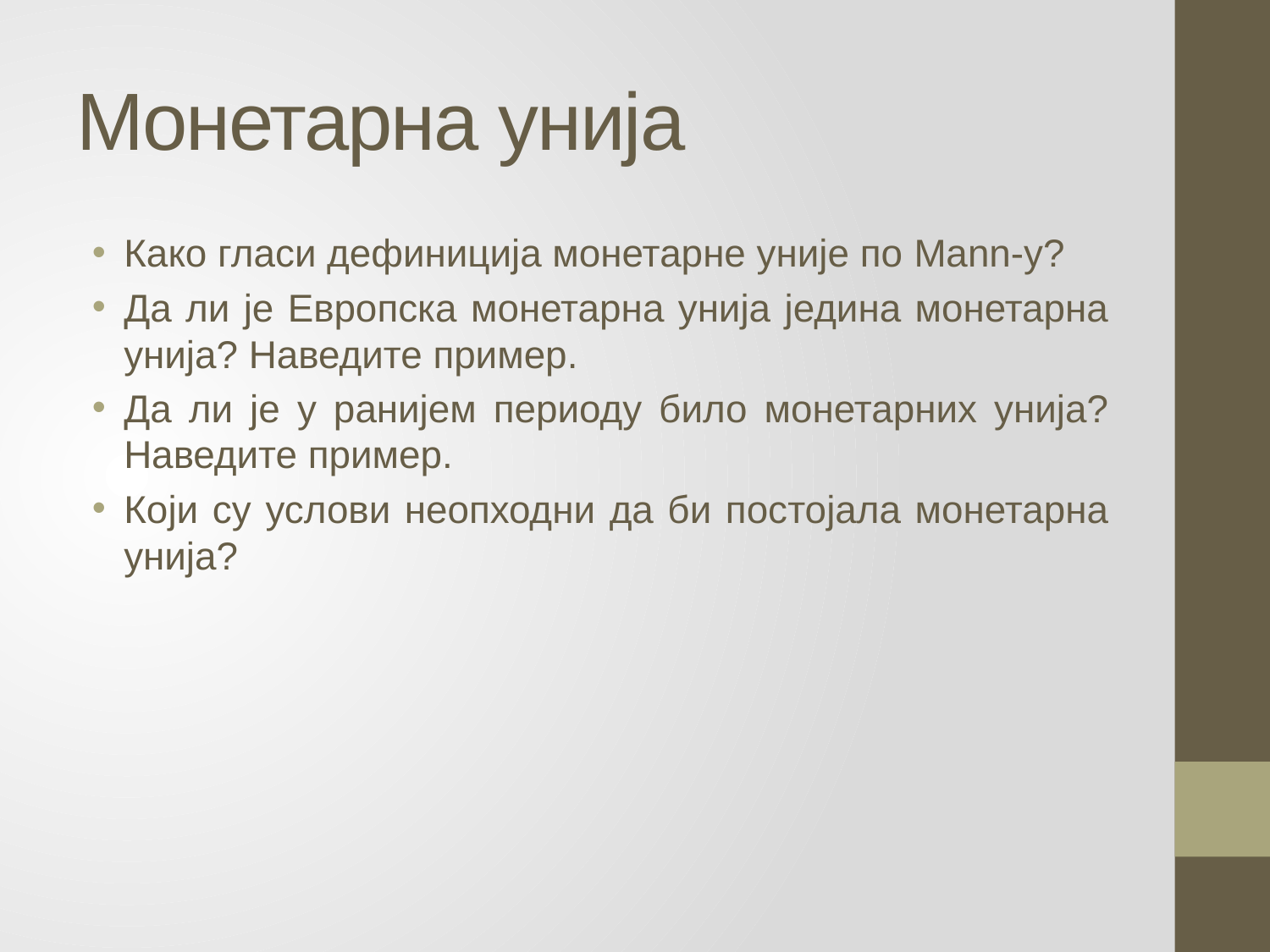

# Монетарна унија
Како гласи дефиниција монетарне уније по Mann-у?
Да ли је Европска монетарна унија једина монетарна унија? Наведите пример.
Да ли је у ранијем периоду било монетарних унија? Наведите пример.
Који су услови неопходни да би постојала монетарна унија?